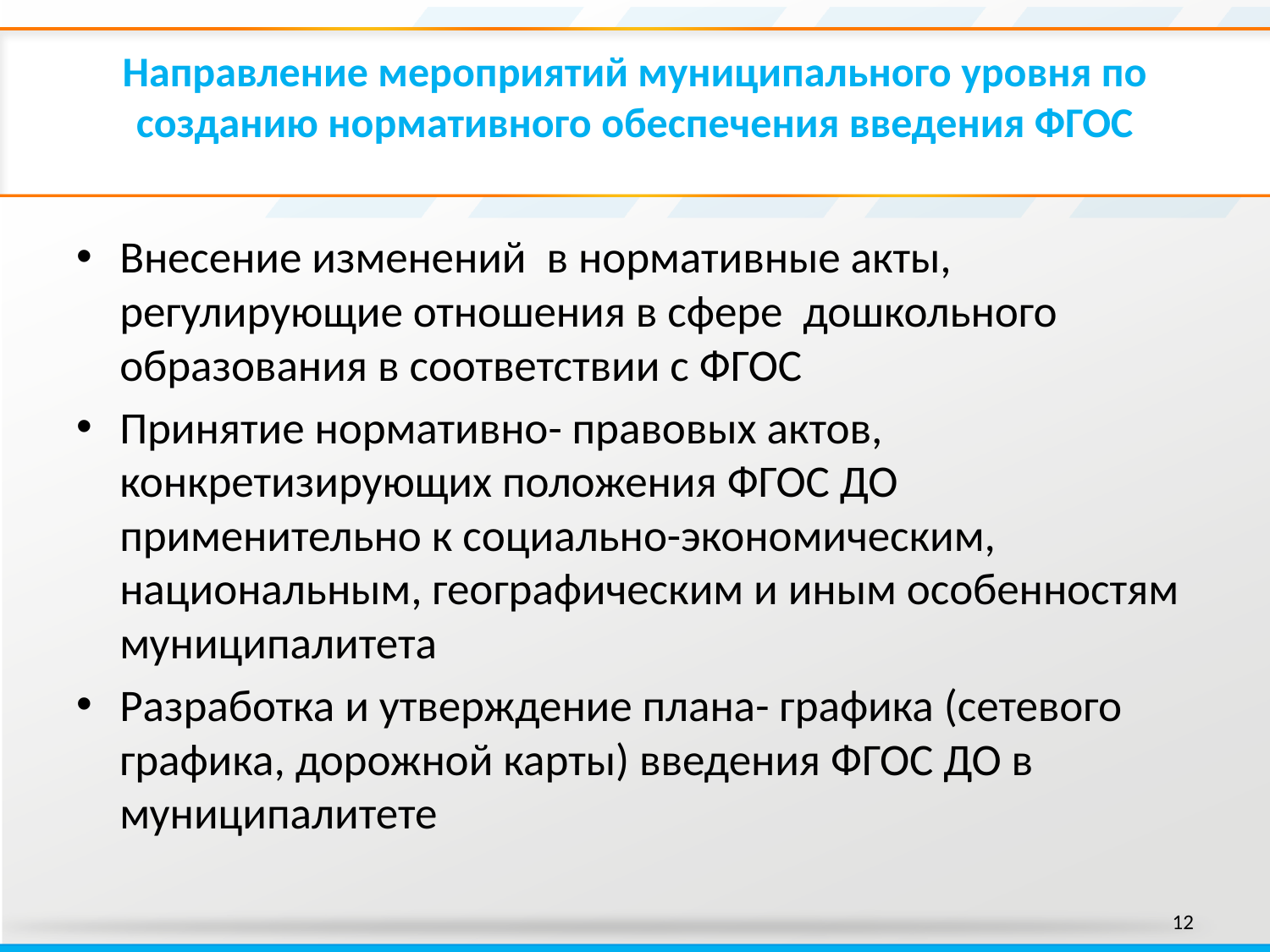

# Направление мероприятий муниципального уровня по созданию нормативного обеспечения введения ФГОС
Внесение изменений  в нормативные акты, регулирующие отношения в сфере  дошкольного образования в соответствии с ФГОС
Принятие нормативно- правовых актов, конкретизирующих положения ФГОС ДО применительно к социально-экономическим, национальным, географическим и иным особенностям муниципалитета
Разработка и утверждение плана- графика (сетевого графика, дорожной карты) введения ФГОС ДО в муниципалитете
12